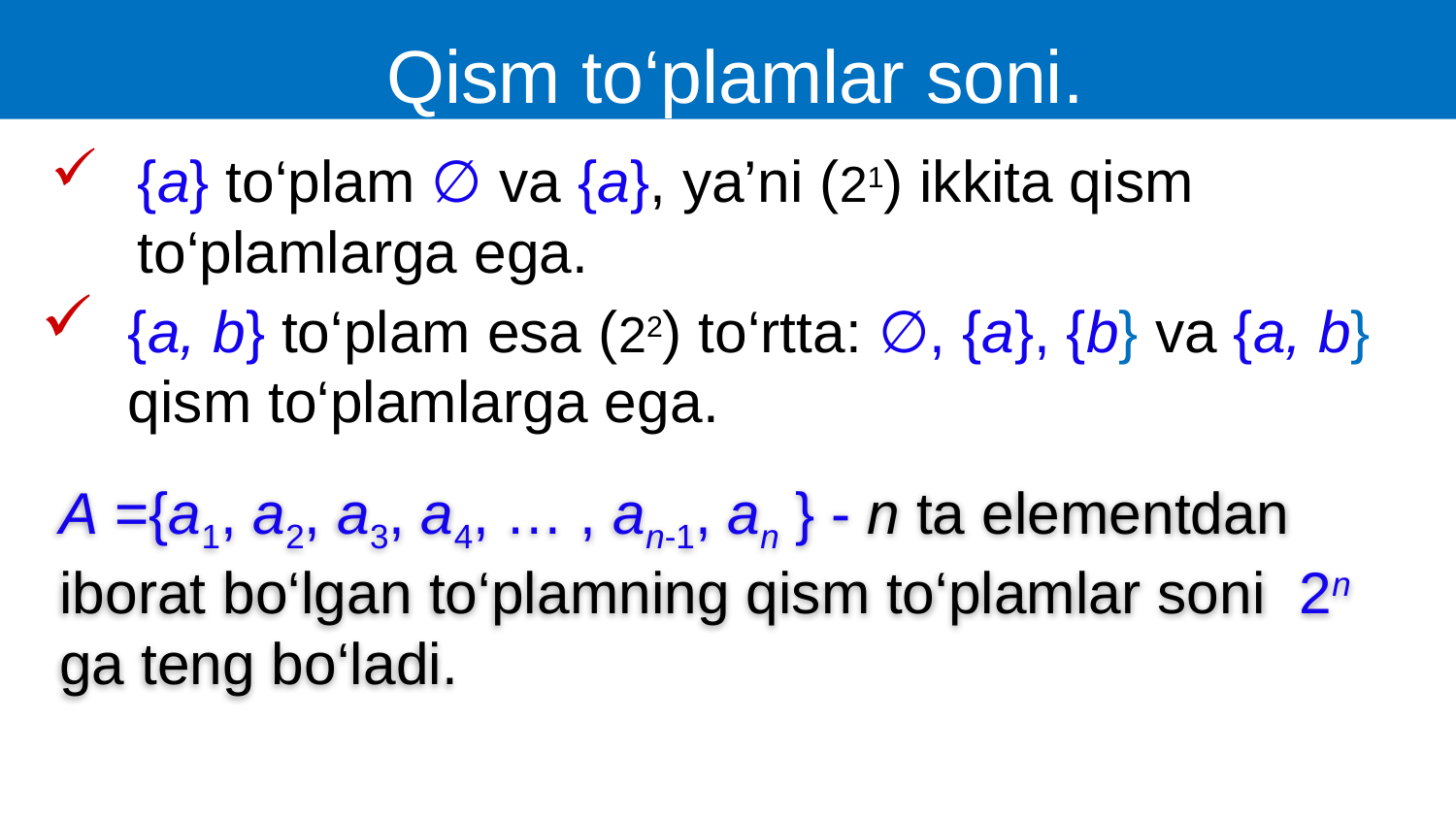

Qism to‘plamlar soni.
{a} to‘plam ∅ va {a}, ya’ni (21) ikkita qism to‘plamlarga ega.
{a, b} to‘plam esa (22) to‘rtta: ∅, {a}, {b} va {a, b} qism to‘plamlarga ega.
A ={a1, a2, a3, a4, … , an-1, an } - n ta elementdan iborat bo‘lgan to‘plamning qism to‘plamlar soni  2n ga teng bo‘ladi.